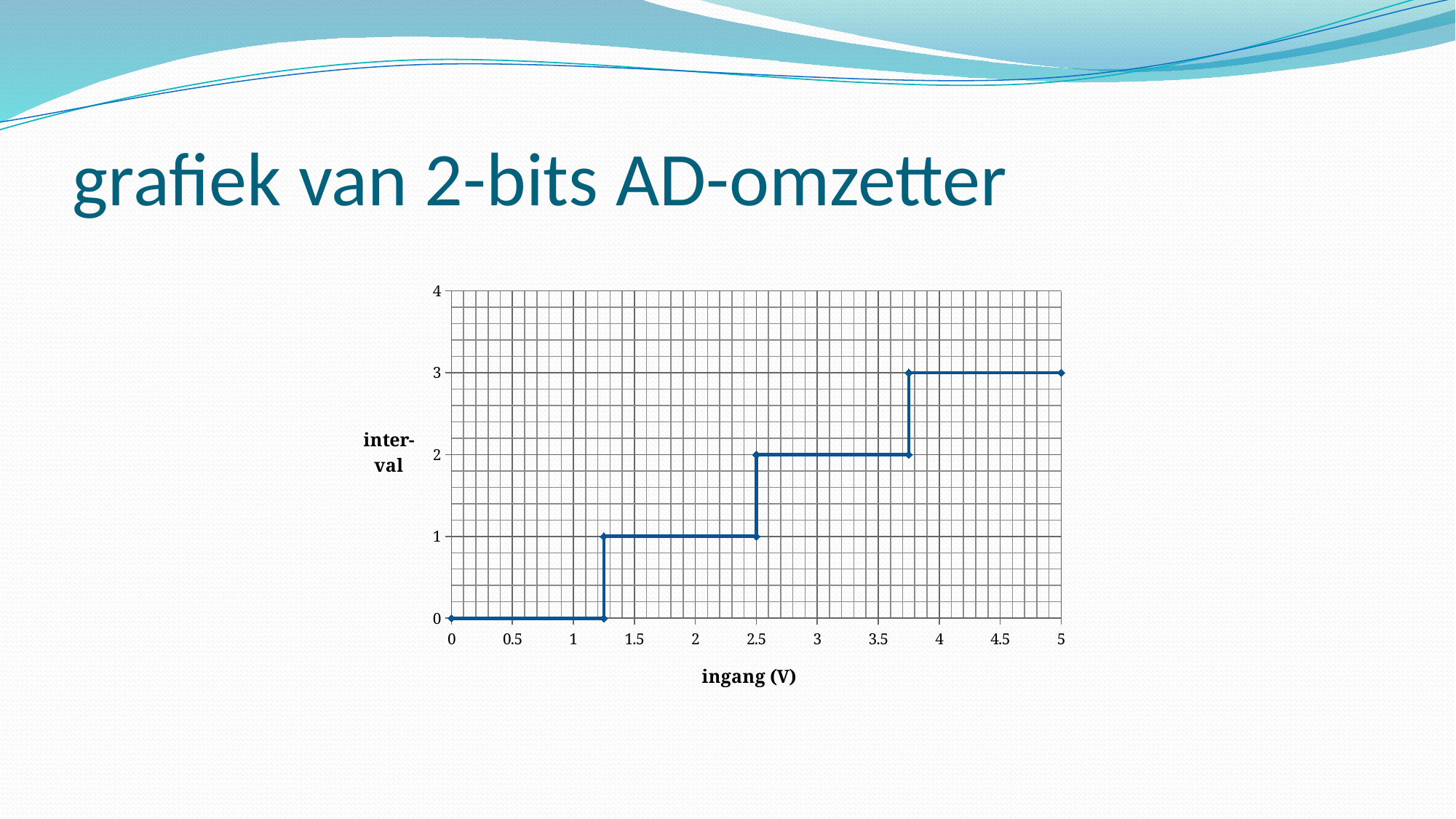

# grafiek van 2-bits AD-omzetter

### Chart

| Category |  |
|---|---|